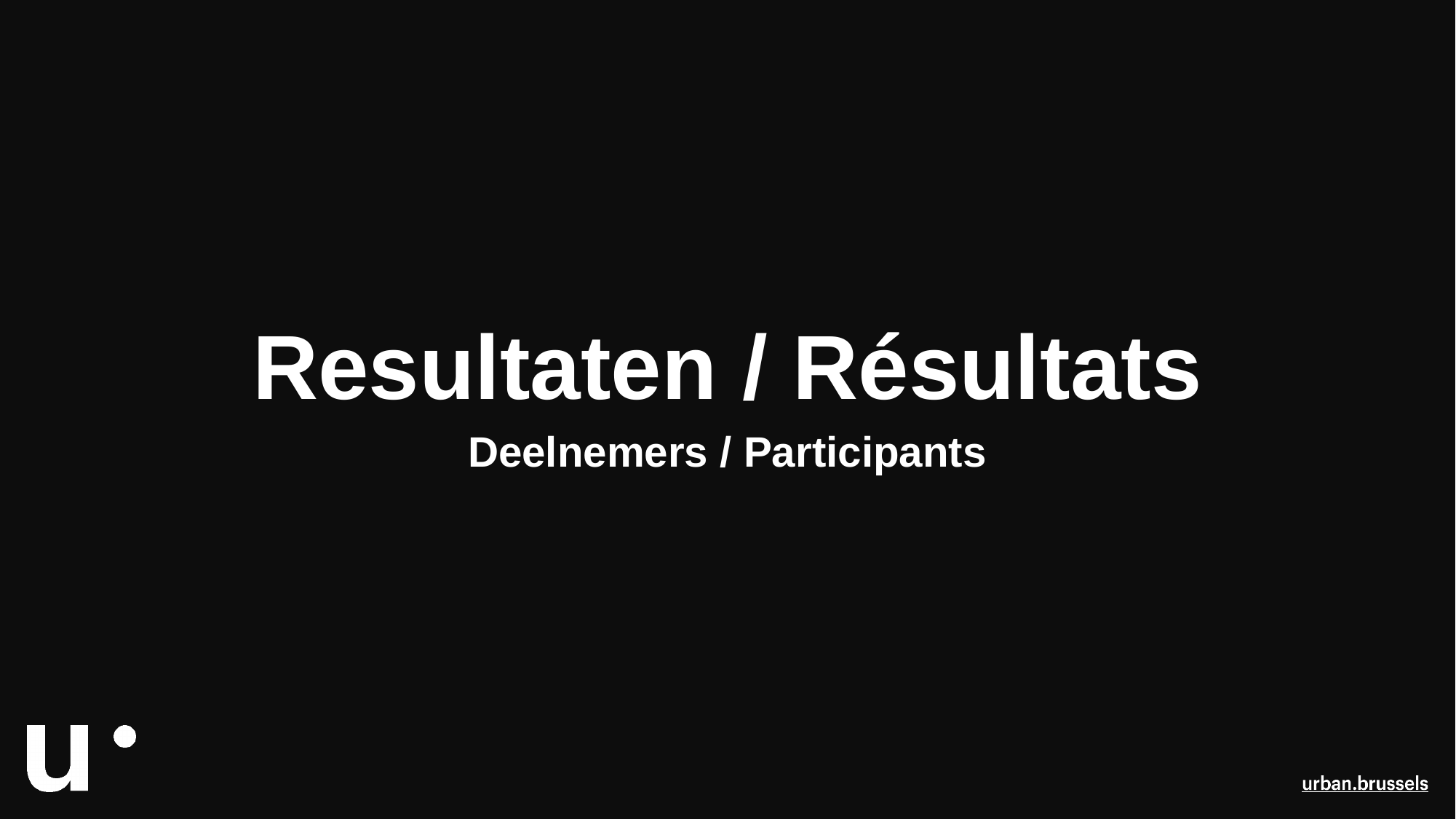

# Resultaten / Résultats
Deelnemers / Participants